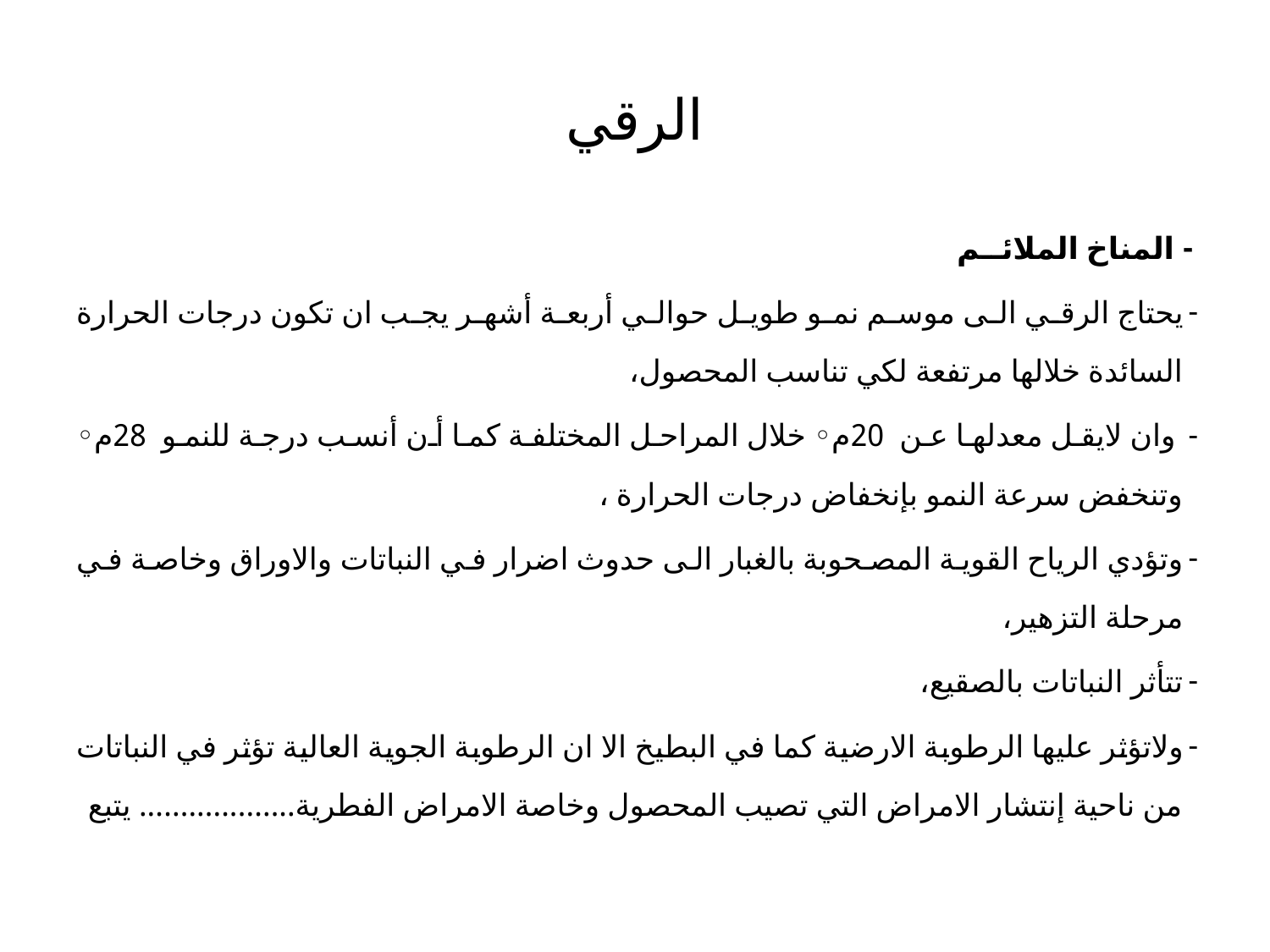

# الرقي
- المناخ الملائــم
يحتاج الرقي الى موسم نمو طويل حوالي أربعة أشهر يجب ان تكون درجات الحرارة السائدة خلالها مرتفعة لكي تناسب المحصول،
 وان لايقل معدلها عن 20م◦ خلال المراحل المختلفة كما أن أنسب درجة للنمو 28م◦ وتنخفض سرعة النمو بإنخفاض درجات الحرارة ،
وتؤدي الرياح القوية المصحوبة بالغبار الى حدوث اضرار في النباتات والاوراق وخاصة في مرحلة التزهير،
تتأثر النباتات بالصقيع،
ولاتؤثر عليها الرطوبة الارضية كما في البطيخ الا ان الرطوبة الجوية العالية تؤثر في النباتات من ناحية إنتشار الامراض التي تصيب المحصول وخاصة الامراض الفطرية................... يتبع